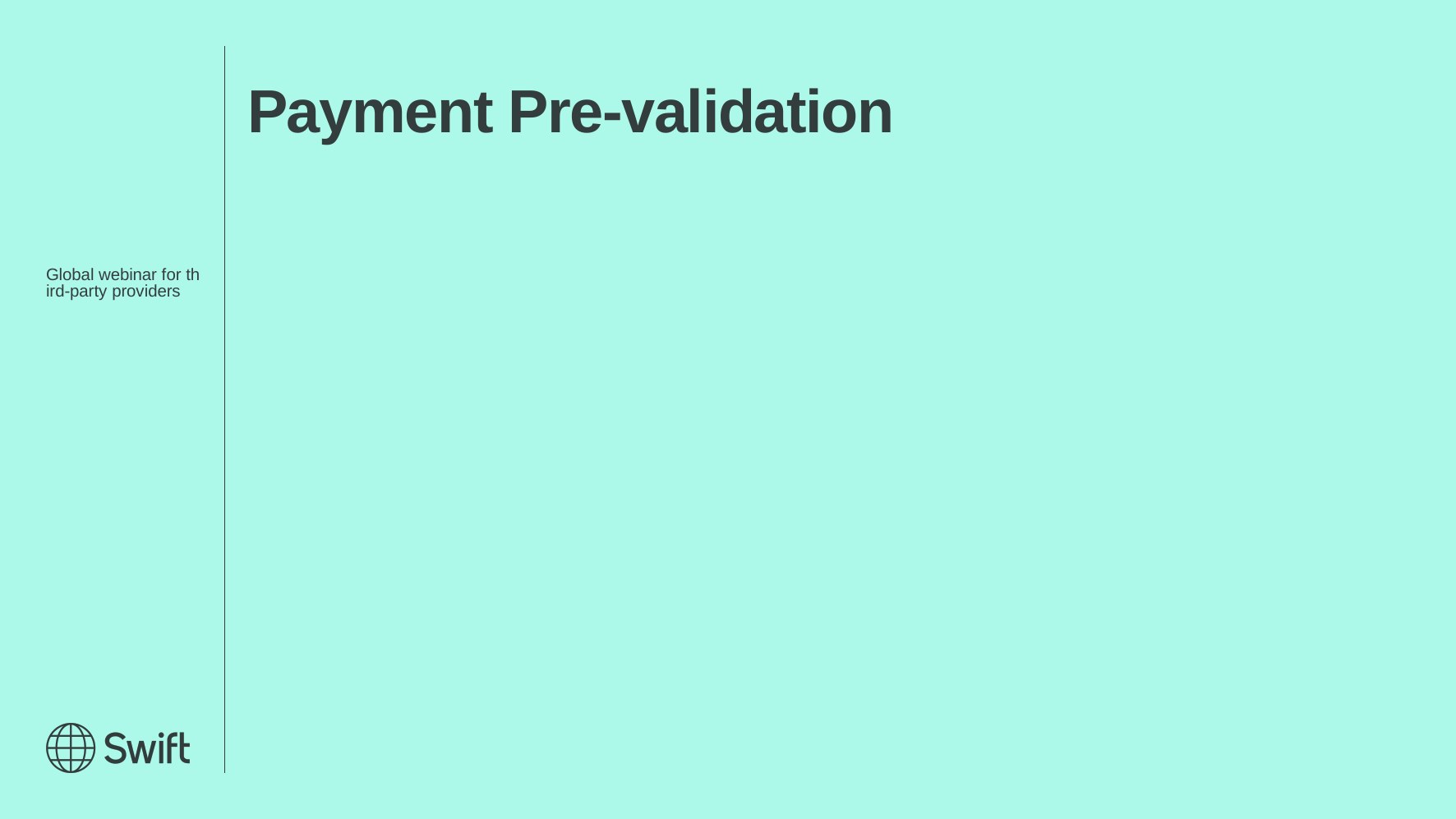

# Payment Pre-validation
Global webinar for third-party providers